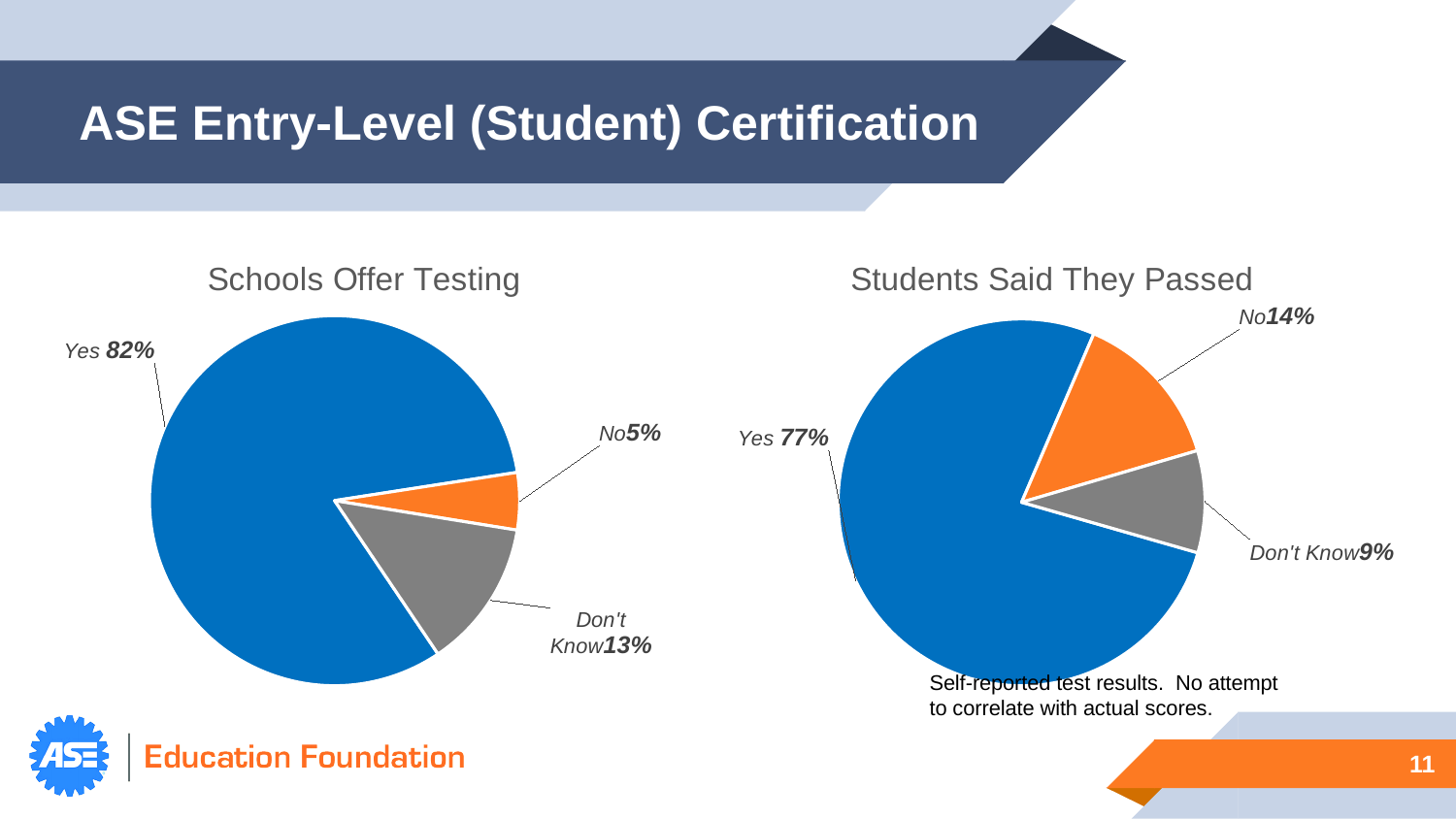

# ASE Entry-Level (Student) Certification

### Chart: Schools Offer Testing

| Category | School Offers |
|---|---|
| Yes | 0.82 |
| No | 0.05 |
| Don't Know | 0.13 |

### Chart: Students Said They Passed

| Category | Student Passed |
|---|---|
| Yes | 0.77 |
| No | 0.14 |
| Don't Know | 0.09 |
Self-reported test results.  No attempt
to correlate with actual scores.
11